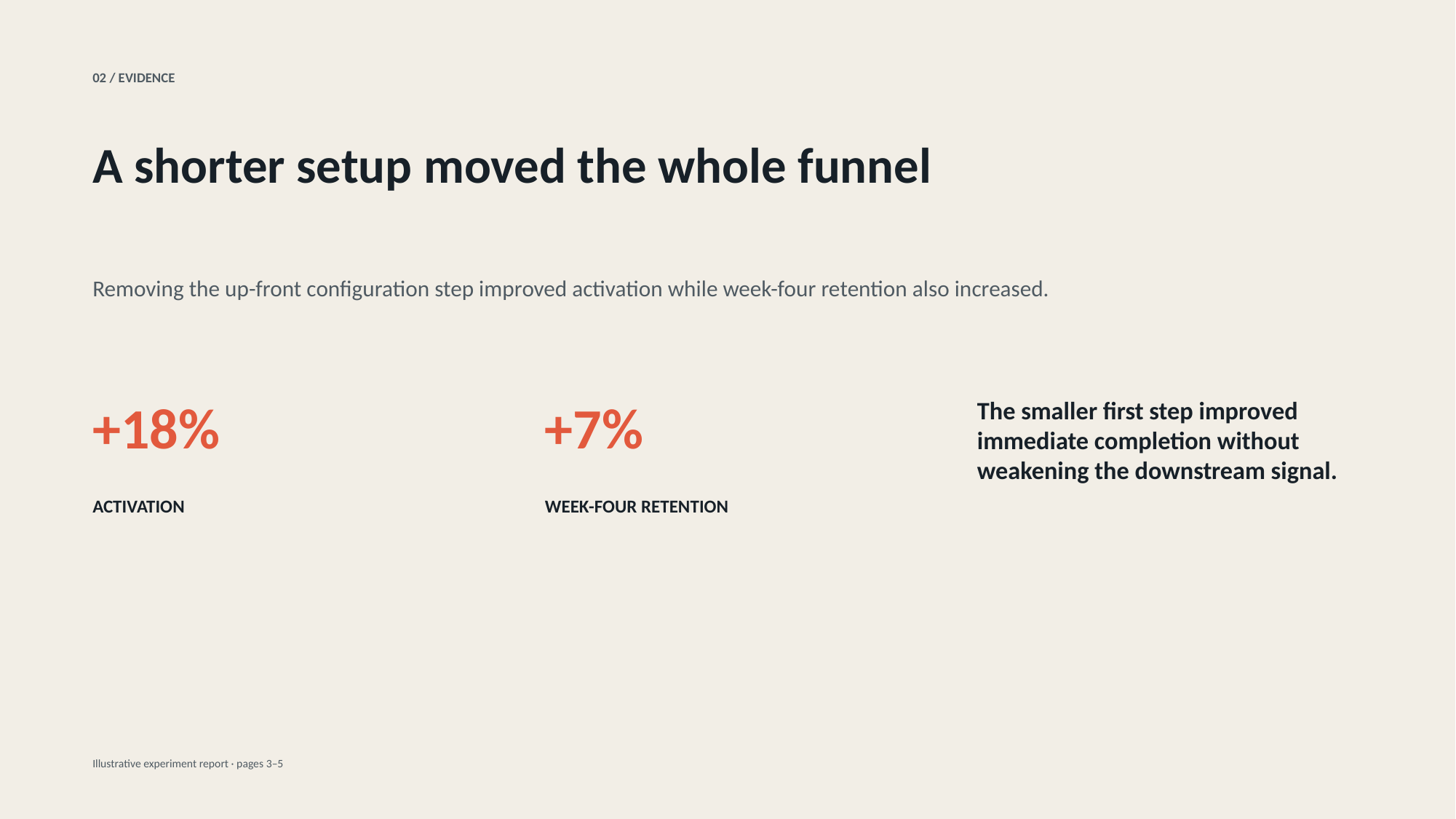

02 / EVIDENCE
A shorter setup moved the whole funnel
Removing the up-front configuration step improved activation while week-four retention also increased.
+18%
+7%
The smaller first step improved immediate completion without weakening the downstream signal.
ACTIVATION
WEEK-FOUR RETENTION
Illustrative experiment report · pages 3–5